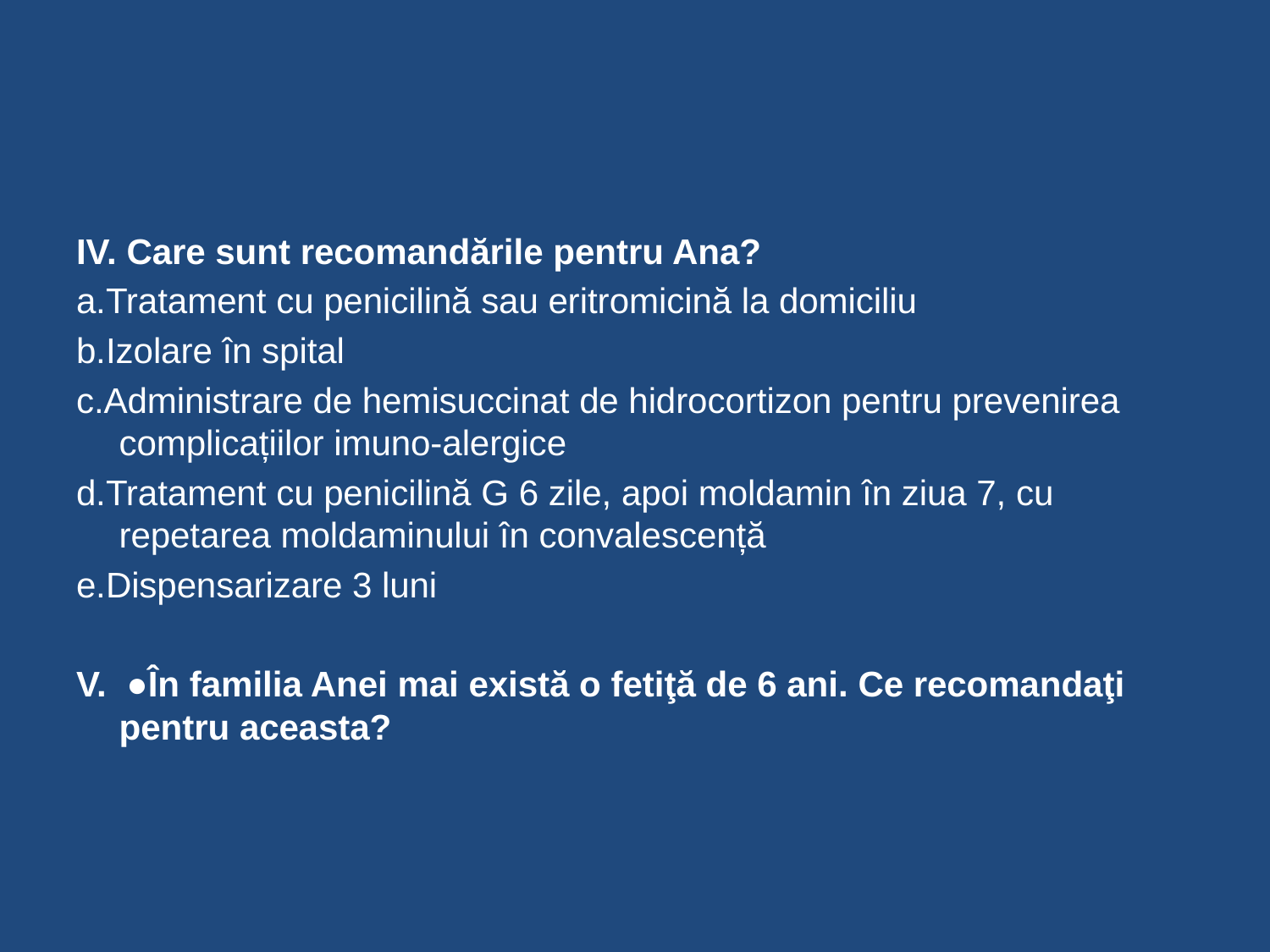

#
IV. Care sunt recomandările pentru Ana?
a.Tratament cu penicilină sau eritromicină la domiciliu
b.Izolare în spital
c.Administrare de hemisuccinat de hidrocortizon pentru prevenirea complicațiilor imuno-alergice
d.Tratament cu penicilină G 6 zile, apoi moldamin în ziua 7, cu repetarea moldaminului în convalescență
e.Dispensarizare 3 luni

V.  ●În familia Anei mai există o fetiţă de 6 ani. Ce recomandaţi pentru aceasta?